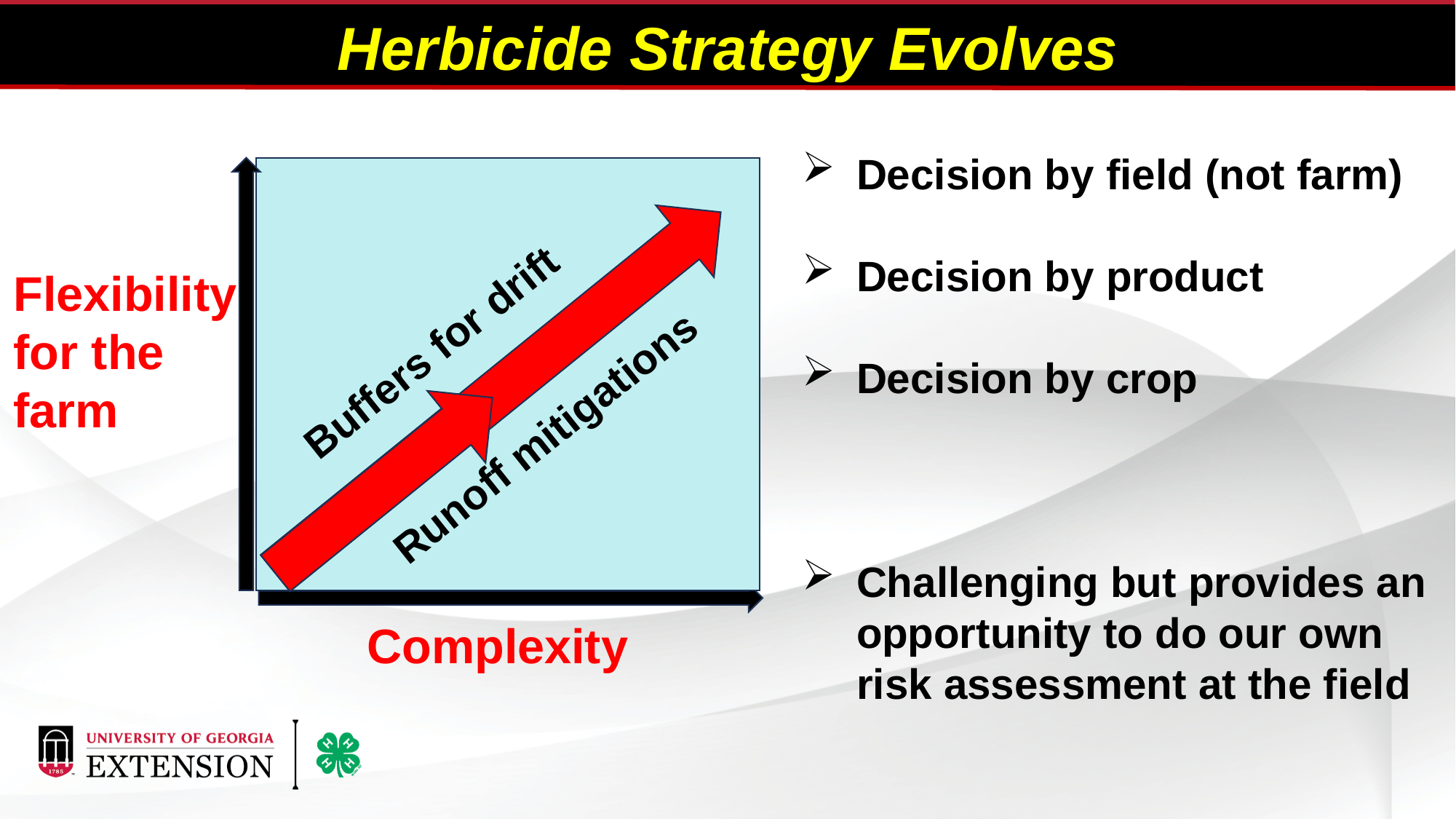

Herbicide Strategy Evolves

Decision by field (not farm)

Decision by product

Decision by crop

Challenging but provides an opportunity to do our own risk assessment at the field

Flexibility for the farm
Buffers for drift

Runoff mitigations
Complexity